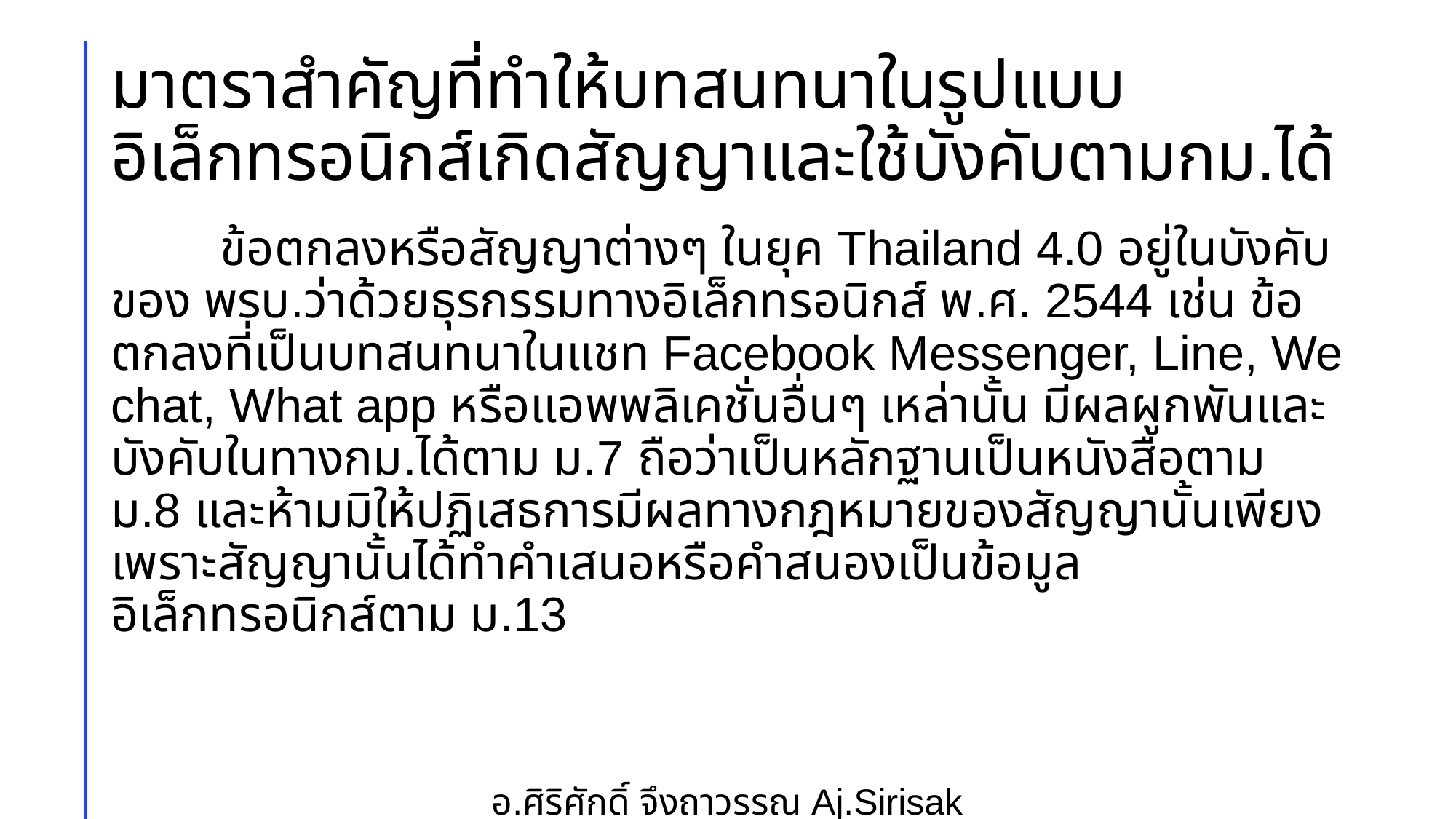

# มาตราสำคัญที่ทำให้บทสนทนาในรูปแบบอิเล็กทรอนิกส์เกิดสัญญาและใช้บังคับตามกม.ได้
	ข้อตกลงหรือสัญญาต่างๆ ในยุค Thailand 4.0 อยู่ในบังคับของ พรบ.ว่าด้วยธุรกรรมทางอิเล็กทรอนิกส์ พ.ศ. 2544 เช่น ข้อตกลงที่เป็นบทสนทนาในแชท Facebook Messenger, Line, We chat, What app หรือแอพพลิเคชั่นอื่นๆ เหล่านั้น มีผลผูกพันและบังคับในทางกม.ได้ตาม ม.7 ถือว่าเป็นหลักฐานเป็นหนังสือตาม ม.8 และห้ามมิให้ปฏิเสธการมีผลทางกฎหมายของสัญญานั้นเพียงเพราะสัญญานั้นได้ทำคำเสนอหรือคำสนองเป็นข้อมูลอิเล็กทรอนิกส์ตาม ม.13

อ.ศิริศักดิ์ จึงถาวรรณ Aj.Sirisak Jungthawan